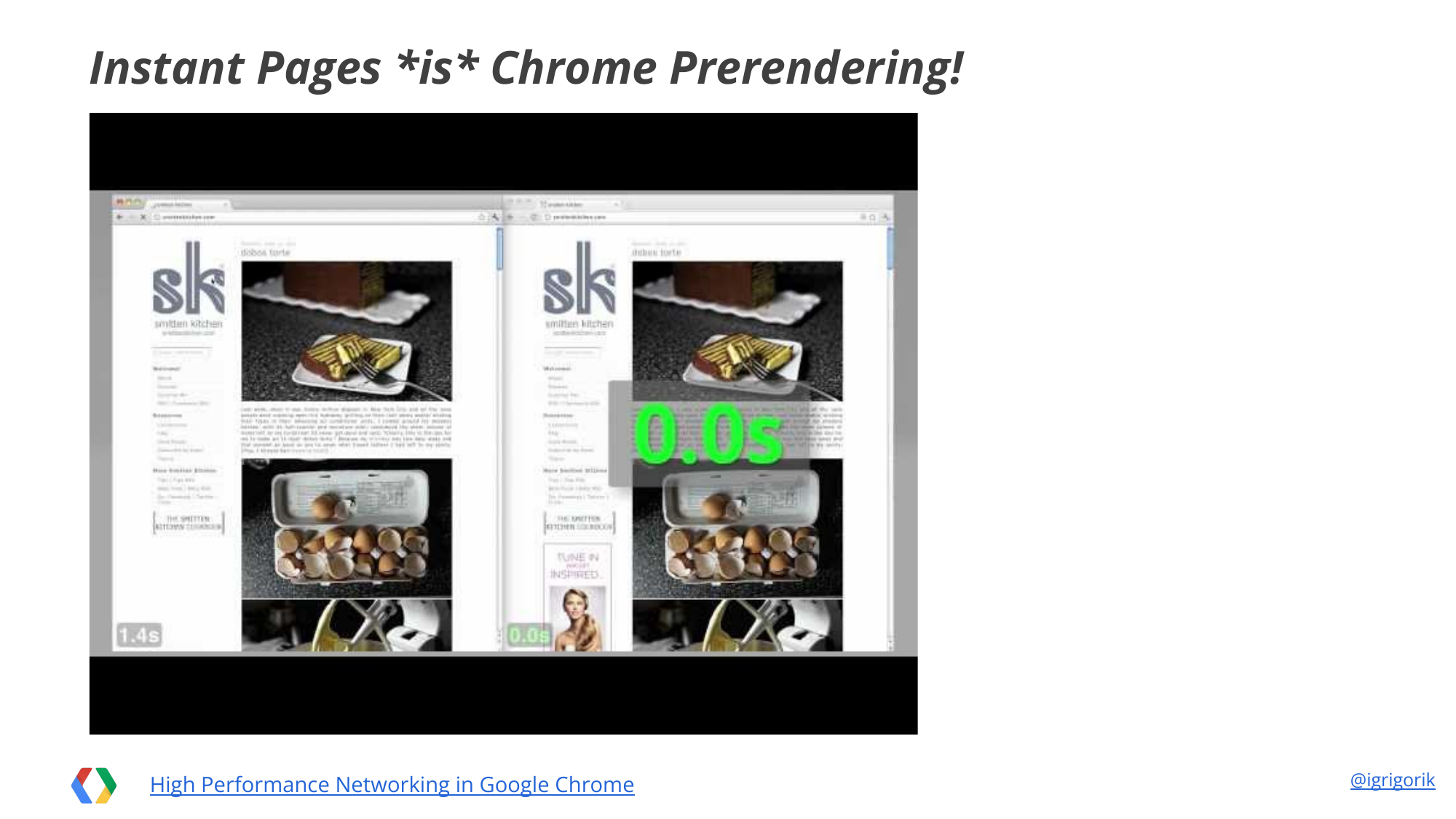

Instant Pages *is* Chrome Prerendering!

@igrigorik
High Performance Networking in Google Chrome